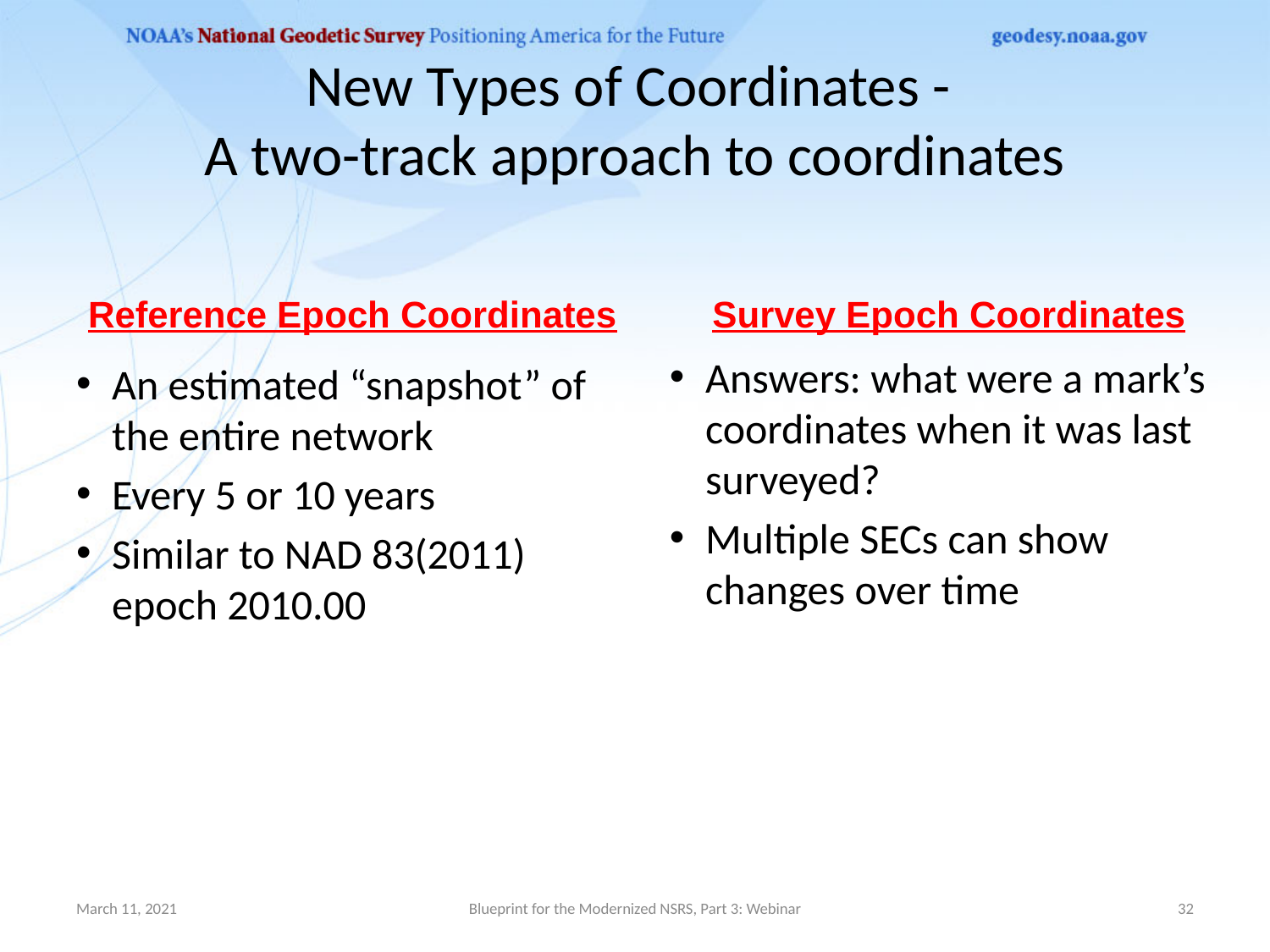

# New Types of Coordinates - A two-track approach to coordinates
Reference Epoch Coordinates
Survey Epoch Coordinates
Answers: what were a mark’s coordinates when it was last surveyed?
Multiple SECs can show changes over time

An estimated “snapshot” of the entire network
Every 5 or 10 years
Similar to NAD 83(2011) epoch 2010.00

March 11, 2021
Blueprint for the Modernized NSRS, Part 3: Webinar
32